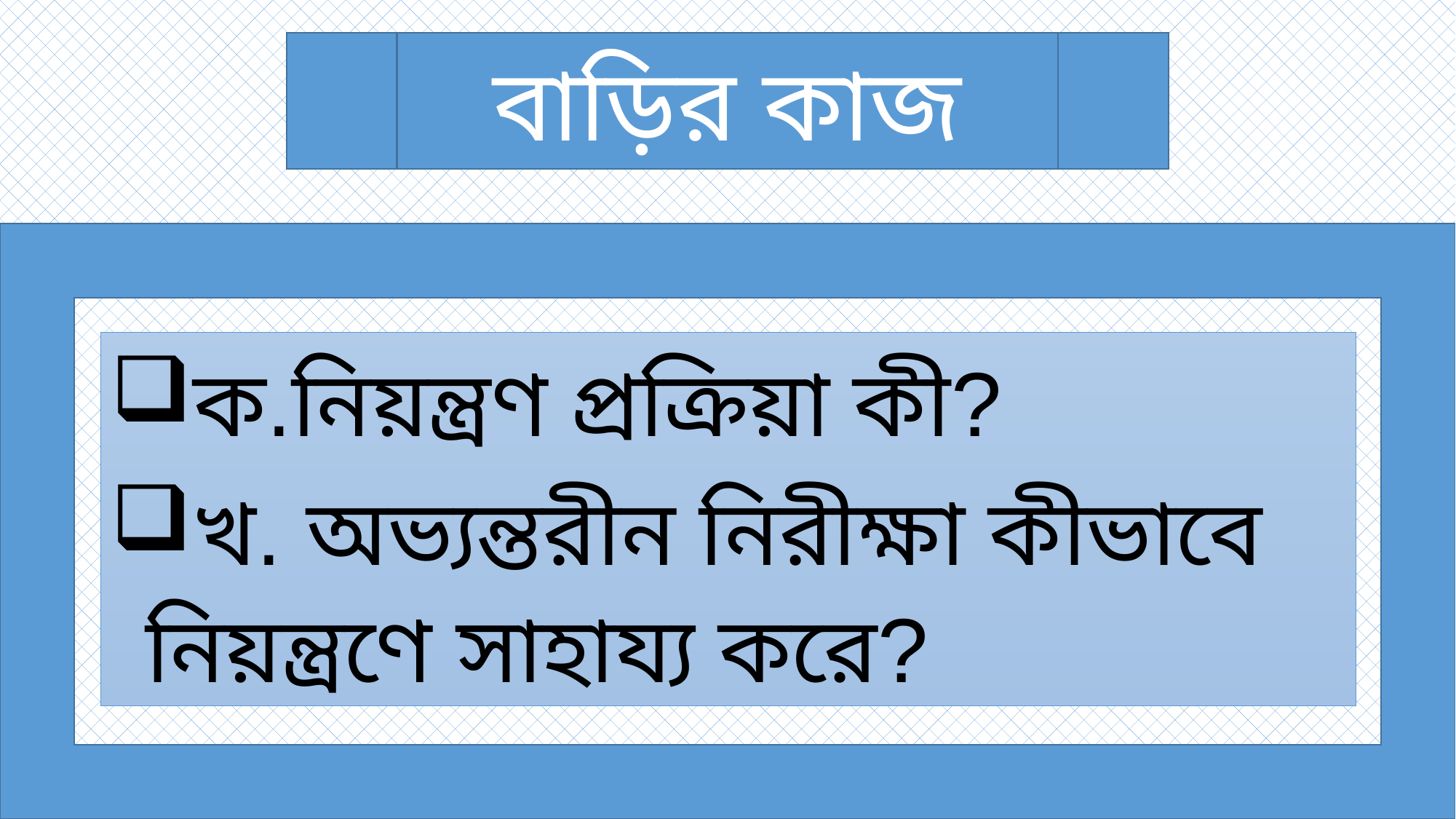

বাড়ির কাজ

ক.নিয়ন্ত্রণ প্রক্রিয়া কী?
খ. অভ্যন্তরীন নিরীক্ষা কীভাবে নিয়ন্ত্রণে সাহায্য করে?